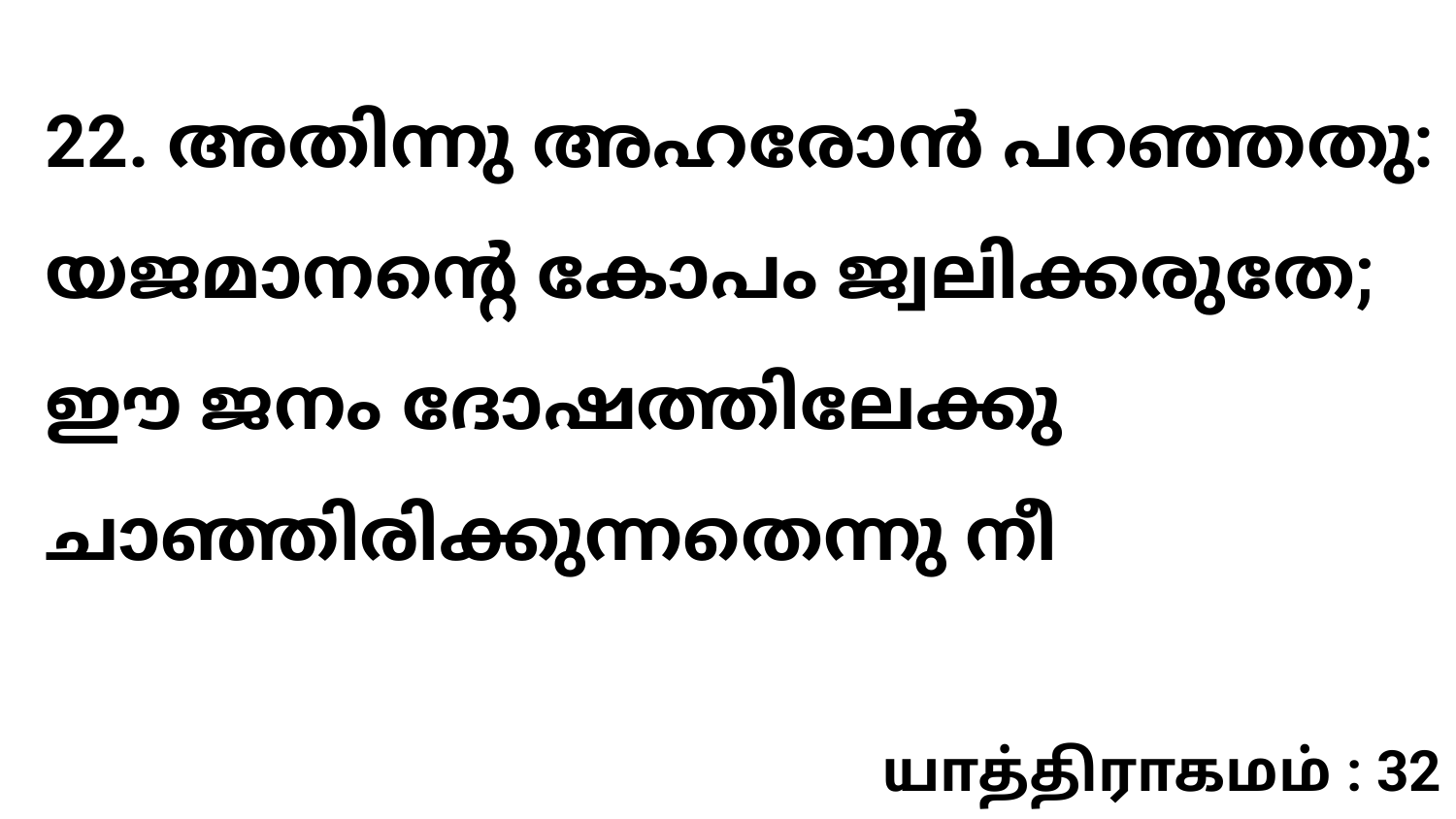

22. അതിന്നു അഹരോൻ പറഞ്ഞതു: യജമാനന്റെ കോപം ജ്വലിക്കരുതേ; ഈ ജനം ദോഷത്തിലേക്കു ചാഞ്ഞിരിക്കുന്നതെന്നു നീ
யாத்திராகமம் : 32